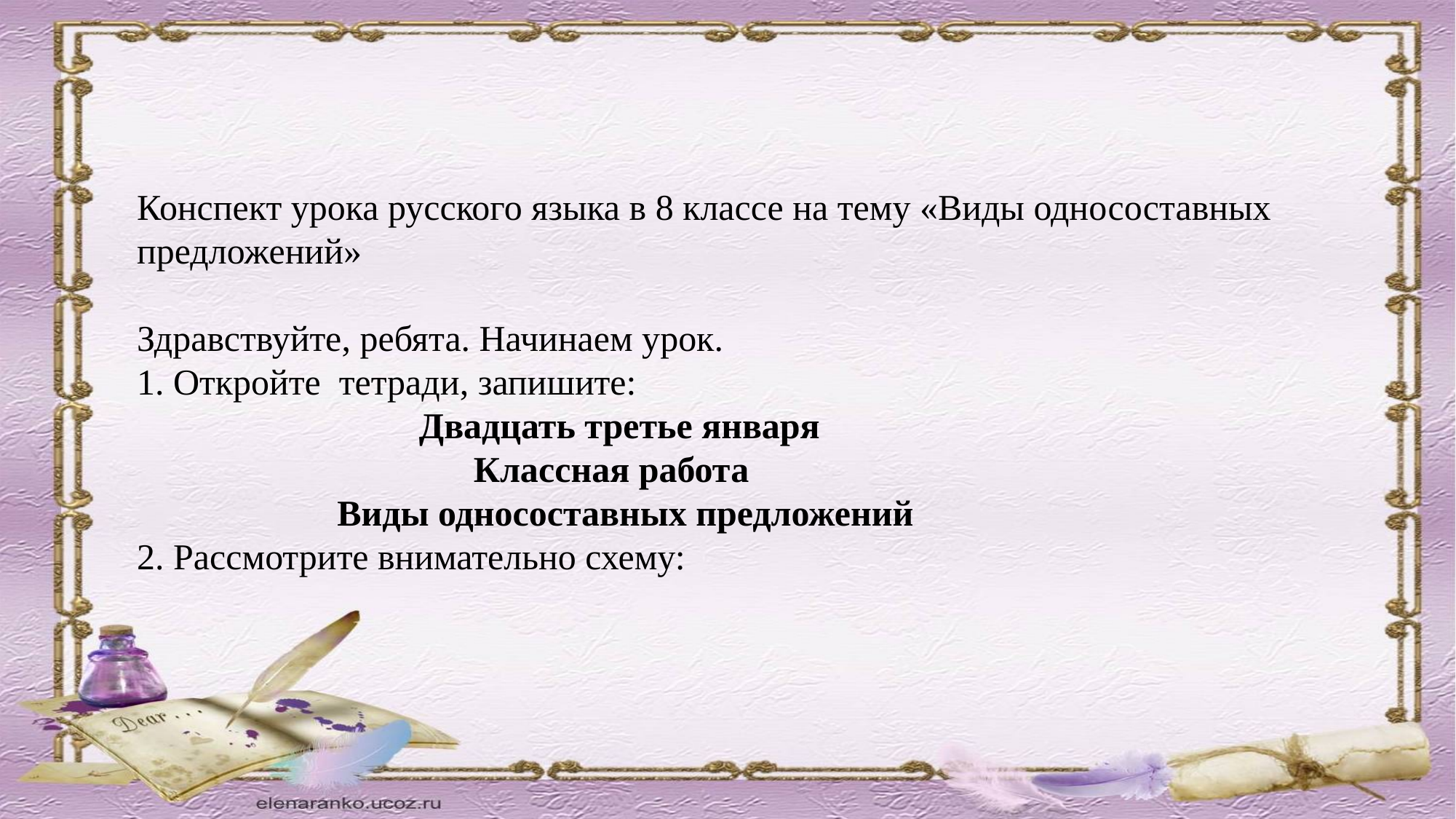

# Конспект урока русского языка в 8 классе на тему «Виды односоставных предложений» Здравствуйте, ребята. Начинаем урок. 1. Откройте  тетради, запишите: Двадцать третье января Классная работа Виды односоставных предложений 2. Рассмотрите внимательно схему: